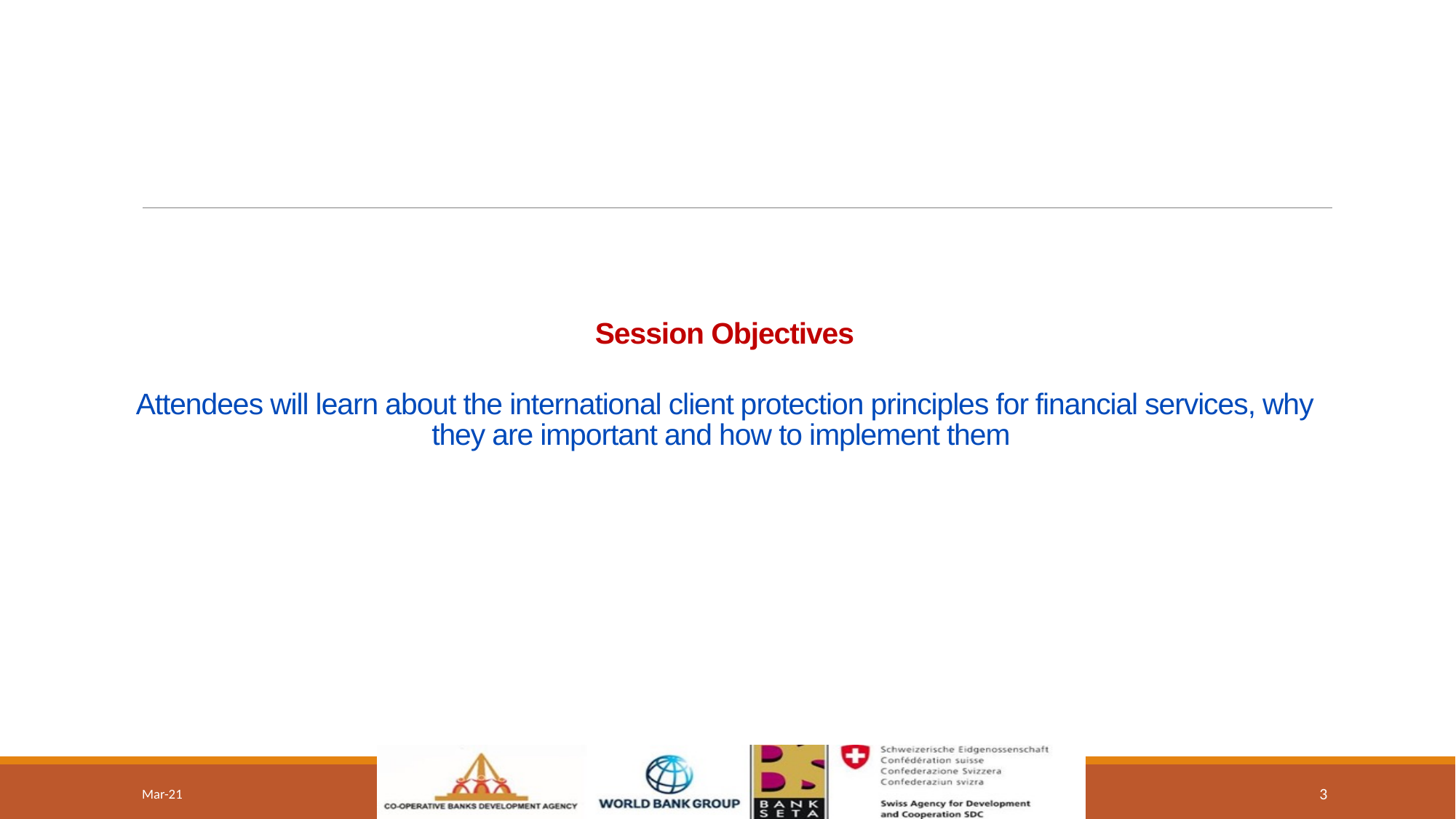

# Session Objectives Attendees will learn about the international client protection principles for financial services, why they are important and how to implement them
Mar-21
3